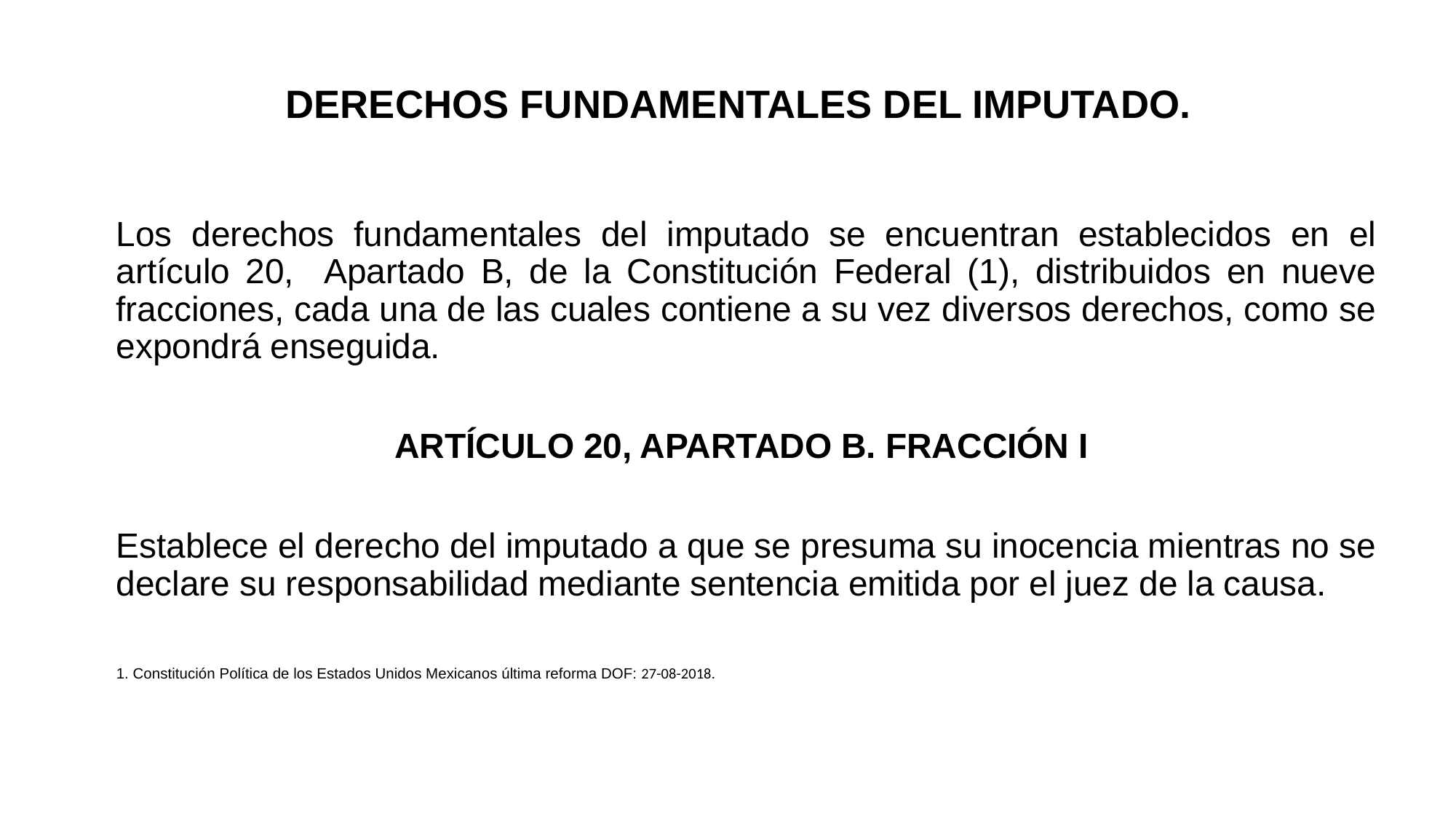

# DERECHOS FUNDAMENTALES DEL IMPUTADO.
Los derechos fundamentales del imputado se encuentran establecidos en el artículo 20,  Apartado B, de la Constitución Federal (1), distribuidos en nueve fracciones, cada una de las cuales contiene a su vez diversos derechos, como se expondrá enseguida.

ARTÍCULO 20, APARTADO B. FRACCIÓN I

Establece el derecho del imputado a que se presuma su inocencia mientras no se declare su responsabilidad mediante sentencia emitida por el juez de la causa.

1. Constitución Política de los Estados Unidos Mexicanos última reforma DOF: 27-08-2018.